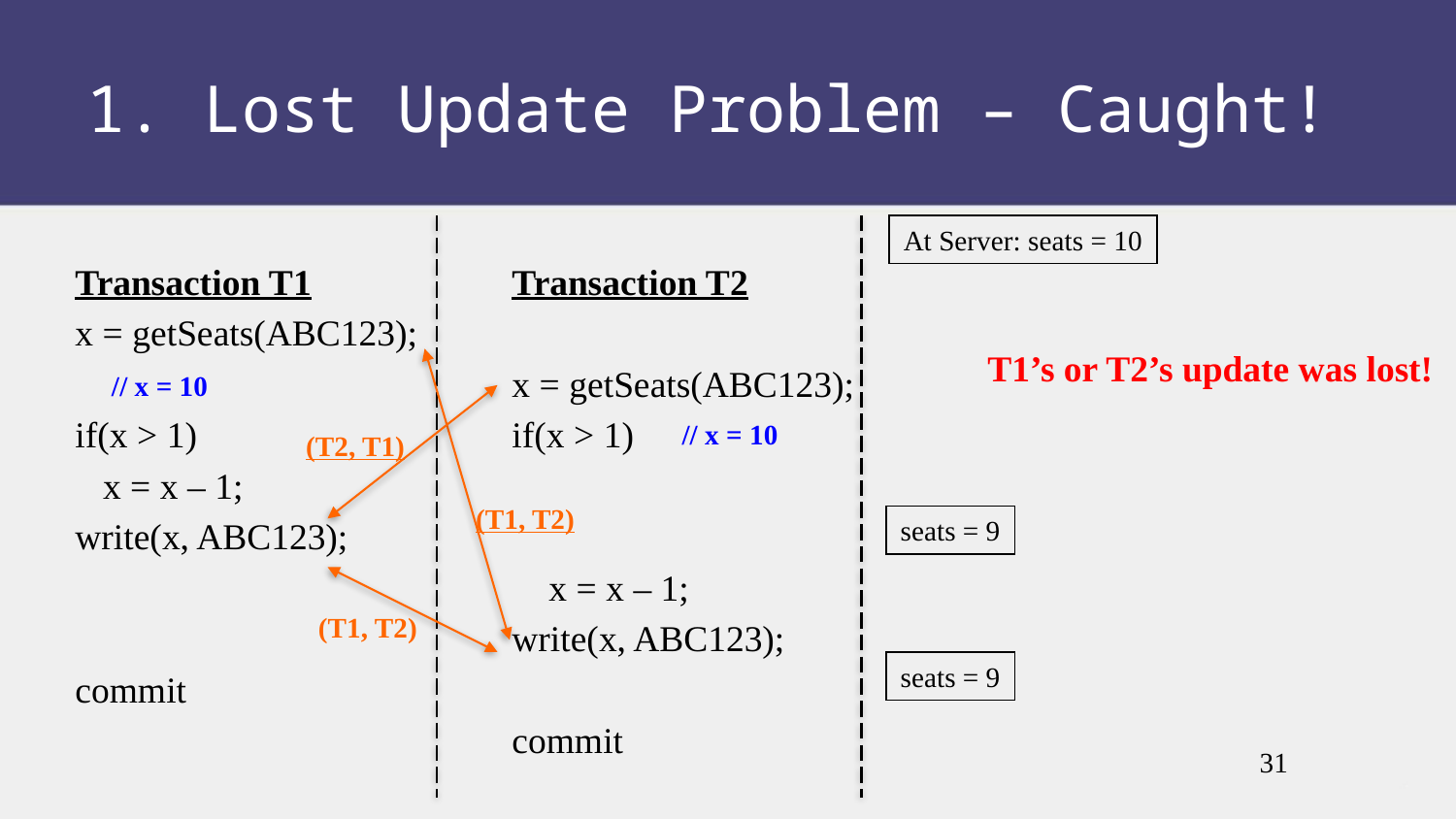

1. Lost Update Problem – Caught!
At Server: seats = 10
Transaction T1		Transaction T2
x = getSeats(ABC123);
			x = getSeats(ABC123);
if(x > 1)			if(x > 1)
   x = x – 1;
write(x, ABC123);
 			    x = x – 1;
			write(x, ABC123);
commit
			commit

T1’s or T2’s update was lost!
// x = 10
// x = 10
(T2, T1)
(T1, T2)
seats = 9
(T1, T2)
seats = 9
31